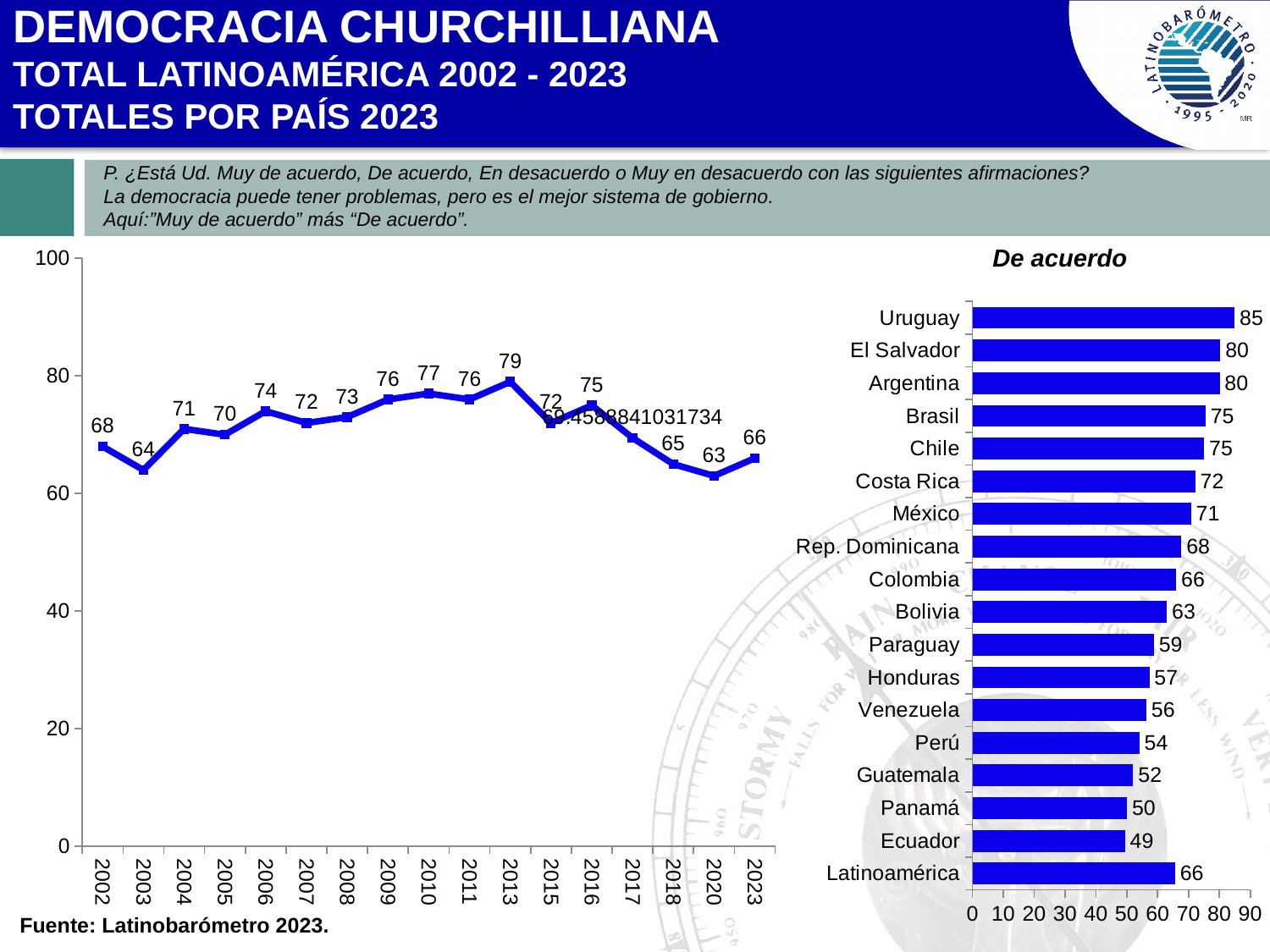

DEMOCRACIA CHURCHILLIANA
TOTAL LATINOAMÉRICA 2002 - 2023
TOTALES POR PAÍS 2023

P. ¿Está Ud. Muy de acuerdo, De acuerdo, En desacuerdo o Muy en desacuerdo con las siguientes afirmaciones?
La democracia puede tener problemas, pero es el mejor sistema de gobierno.
Aquí:”Muy de acuerdo” más “De acuerdo”.

De acuerdo

### Chart

| Category | Latinoamérica |
|---|---|
| 2002 | 68.0 |
| 2003 | 64.0 |
| 2004 | 71.0 |
| 2005 | 70.0 |
| 2006 | 74.0 |
| 2007 | 72.0 |
| 2008 | 73.0 |
| 2009 | 76.0 |
| 2010 | 77.0 |
| 2011 | 76.0 |
| 2013 | 79.0 |
| 2015 | 72.0 |
| 2016 | 75.0 |
| 2017 | 69.45888410317342 |
| 2018 | 65.0 |
| 2020 | 63.0 |
| 2023 | 66.0 |

### Chart

| Category |  |
|---|---|
| Latinoamérica | 65.63982043112581 |
| Ecuador | 49.416666666666664 |
| Panamá | 50.1 |
| Guatemala | 52.1 |
| Perú | 54.083333333333336 |
| Venezuela | 56.40555704801147 |
| Honduras | 57.30989908177756 |
| Paraguay | 58.75 |
| Bolivia | 63.0 |
| Colombia | 66.02999644579096 |
| Rep. Dominicana | 67.7 |
| México | 70.81197841924472 |
| Costa Rica | 72.2 |
| Chile | 75.0596507874068 |
| Brasil | 75.4983388704319 |
| Argentina | 80.10394274985731 |
| El Salvador | 80.3 |
| Uruguay | 84.91666666666667 |
p20a